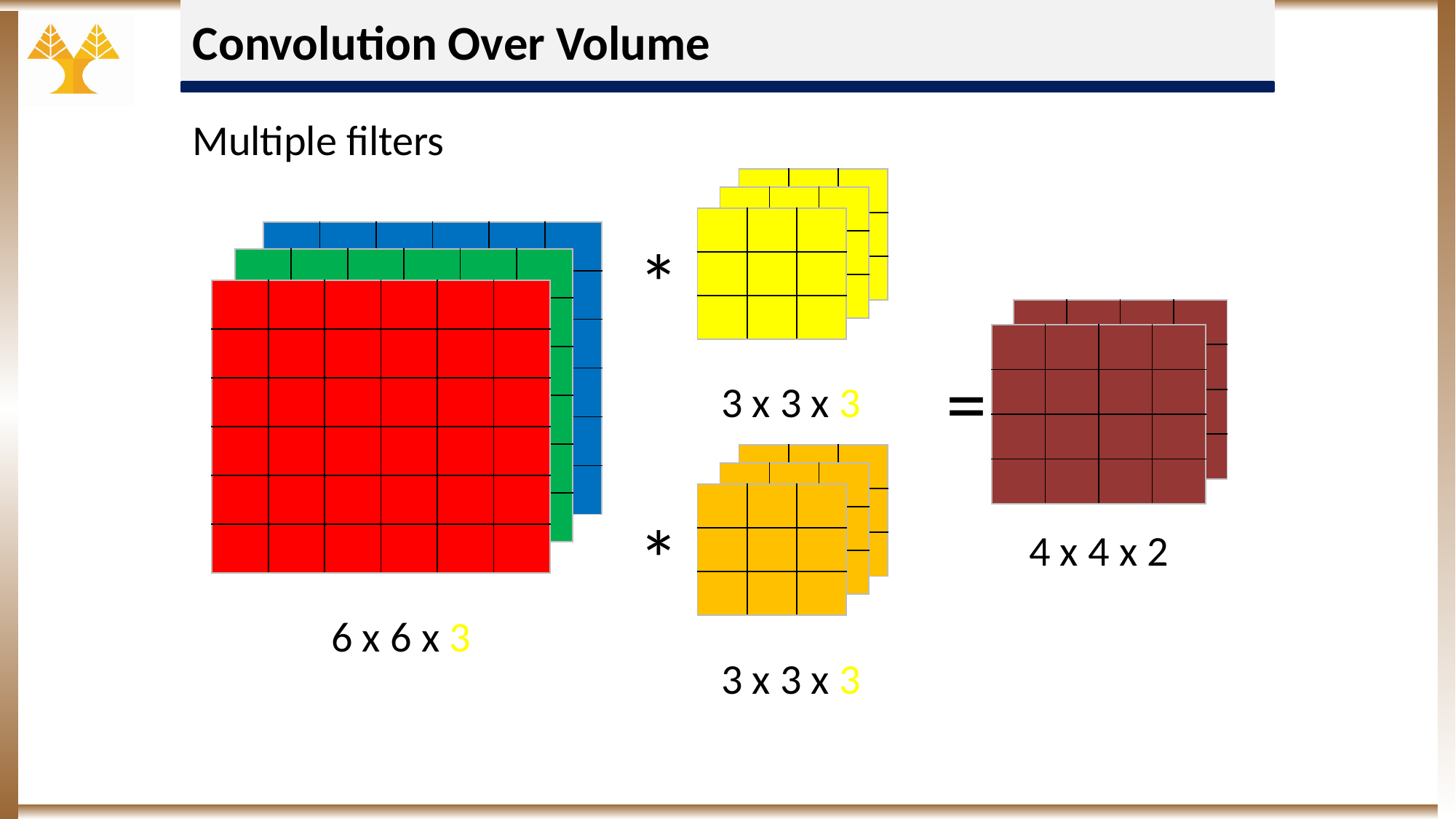

Convolution Over Volume

Multiple filters
|  |  |  |
| --- | --- | --- |
|  |  |  |
|  |  |  |
|  |  |  |
| --- | --- | --- |
|  |  |  |
|  |  |  |
|  |  |  |
| --- | --- | --- |
|  |  |  |
|  |  |  |
|  |  |  |  |  |  |
| --- | --- | --- | --- | --- | --- |
|  |  |  |  |  |  |
|  |  |  |  |  |  |
|  |  |  |  |  |  |
|  |  |  |  |  |  |
|  |  |  |  |  |  |
*
|  |  |  |  |  |  |
| --- | --- | --- | --- | --- | --- |
|  |  |  |  |  |  |
|  |  |  |  |  |  |
|  |  |  |  |  |  |
|  |  |  |  |  |  |
|  |  |  |  |  |  |
|  |  |  |  |  |  |
| --- | --- | --- | --- | --- | --- |
|  |  |  |  |  |  |
|  |  |  |  |  |  |
|  |  |  |  |  |  |
|  |  |  |  |  |  |
|  |  |  |  |  |  |
|  |  |  |  |
| --- | --- | --- | --- |
|  |  |  |  |
|  |  |  |  |
|  |  |  |  |
|  |  |  |  |
| --- | --- | --- | --- |
|  |  |  |  |
|  |  |  |  |
|  |  |  |  |
=
3 x 3 x 3
|  |  |  |
| --- | --- | --- |
|  |  |  |
|  |  |  |
|  |  |  |
| --- | --- | --- |
|  |  |  |
|  |  |  |
|  |  |  |
| --- | --- | --- |
|  |  |  |
|  |  |  |
*
4 x 4 x 2
6 x 6 x 3
3 x 3 x 3